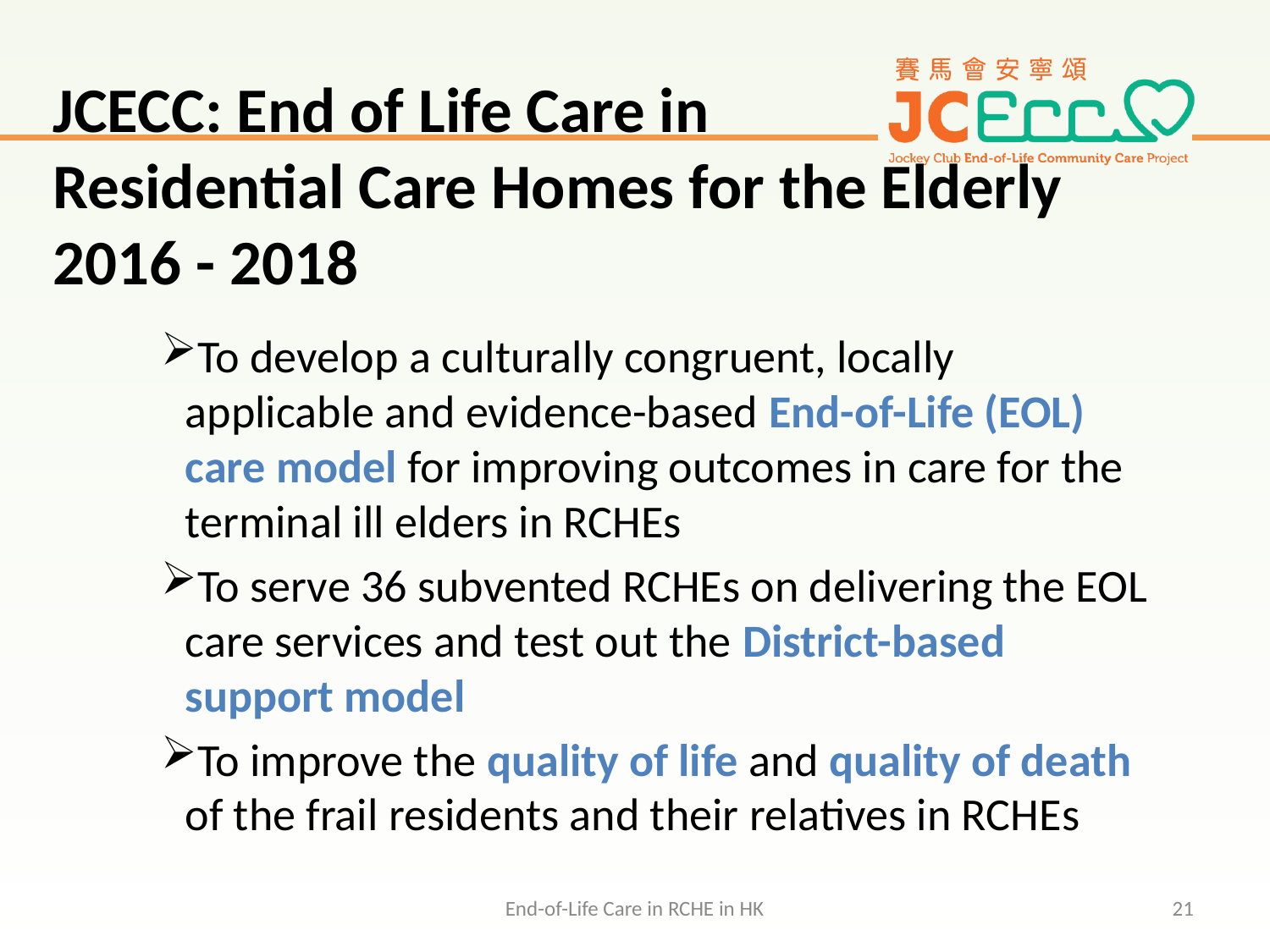

# JCECC: End of Life Care in Residential Care Homes for the Elderly 2016 - 2018
To develop a culturally congruent, locally applicable and evidence-based End-of-Life (EOL) care model for improving outcomes in care for the terminal ill elders in RCHEs
To serve 36 subvented RCHEs on delivering the EOL care services and test out the District-based support model
To improve the quality of life and quality of death of the frail residents and their relatives in RCHEs

End-of-Life Care in RCHE in HK
21